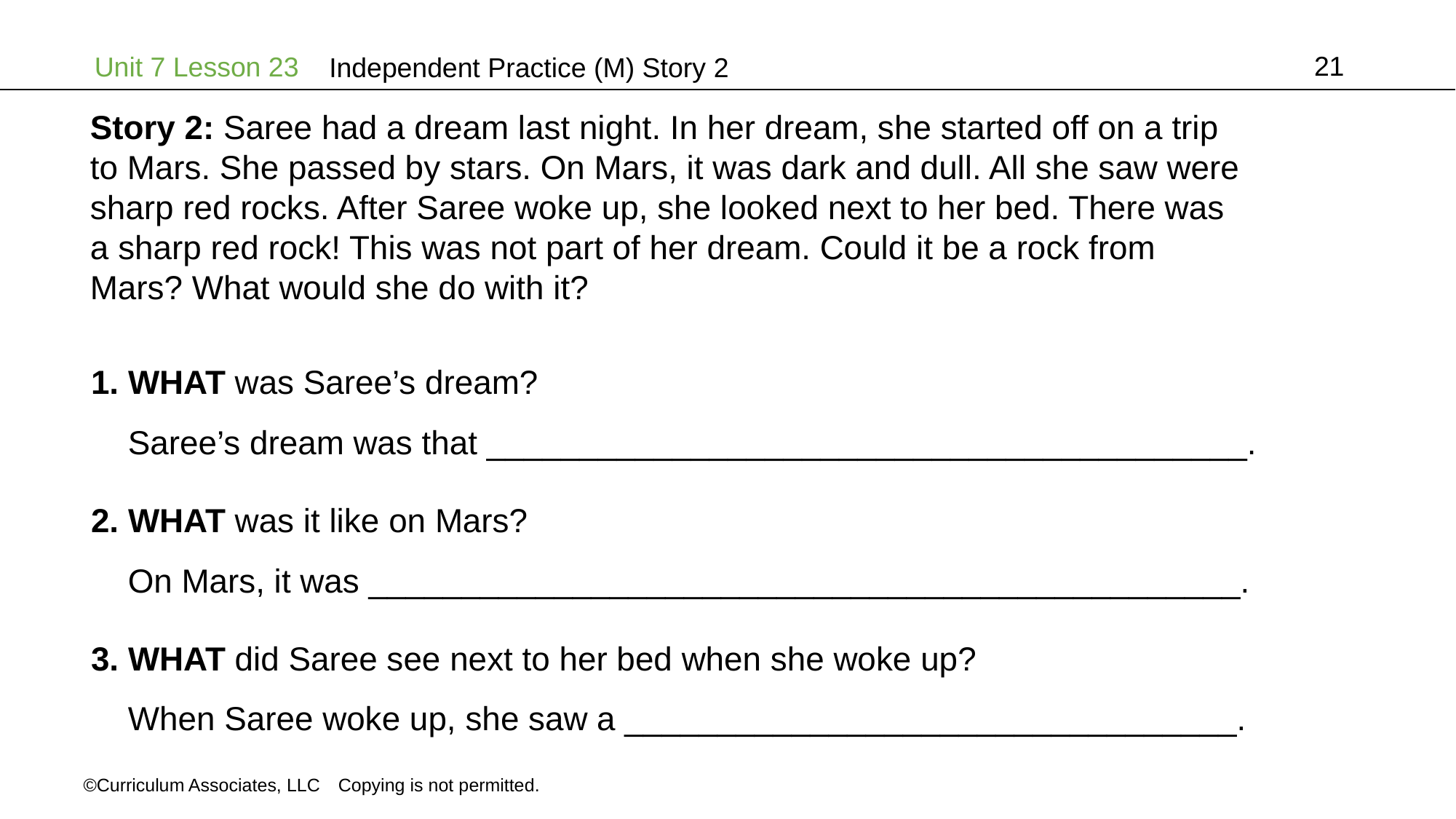

21
Independent Practice (M) Story 2
Story 2: Saree had a dream last night. In her dream, she started off on a trip
to Mars. She passed by stars. On Mars, it was dark and dull. All she saw were
sharp red rocks. After Saree woke up, she looked next to her bed. There was
a sharp red rock! This was not part of her dream. Could it be a rock from
Mars? What would she do with it?
1. WHAT was Saree’s dream?
    Saree’s dream was that _________________________________________.
2. WHAT was it like on Mars?
    On Mars, it was _______________________________________________.
3. WHAT did Saree see next to her bed when she woke up?
    When Saree woke up, she saw a _________________________________.